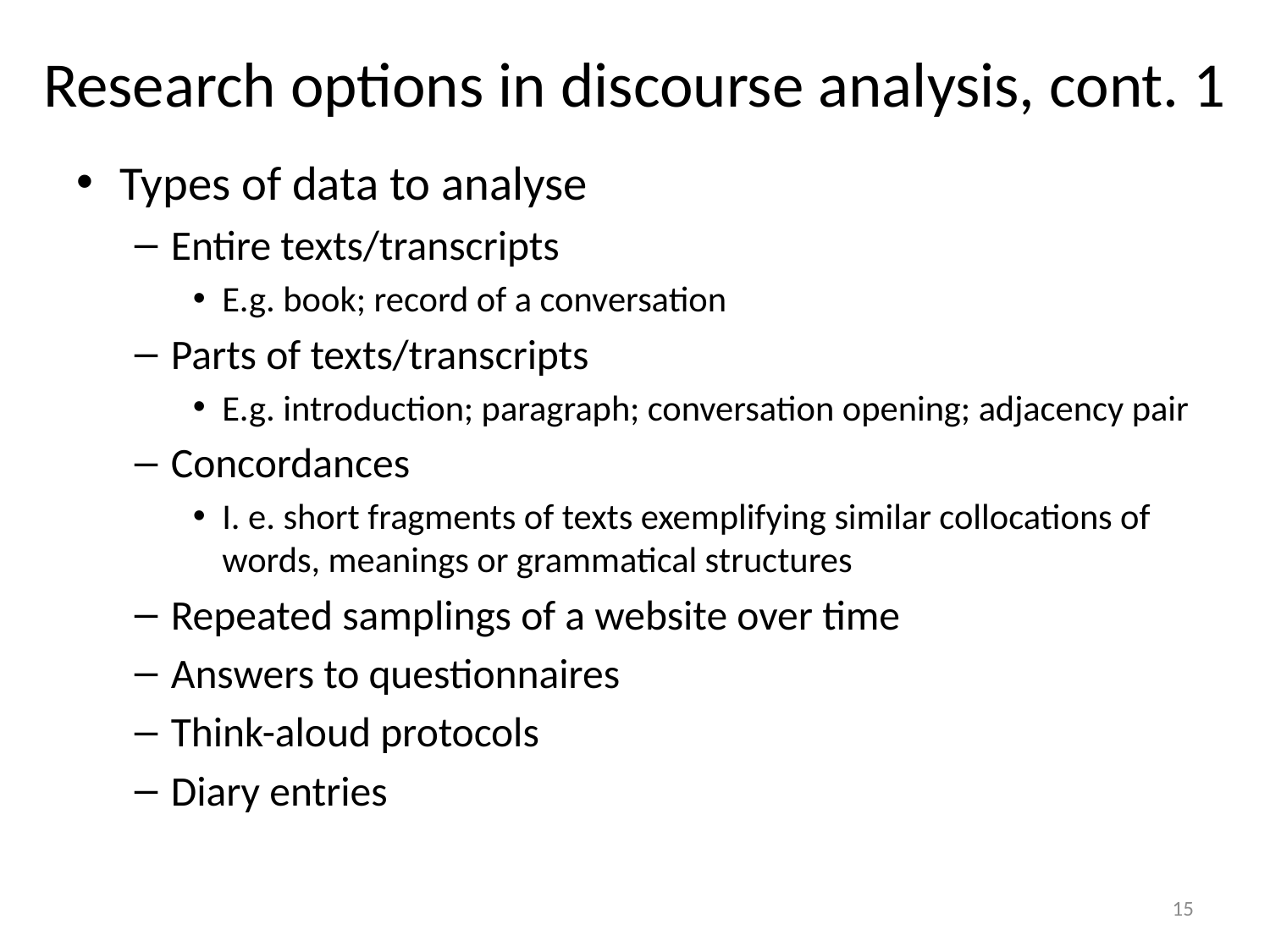

# Research options in discourse analysis, cont. 1
Types of data to analyse
Entire texts/transcripts
E.g. book; record of a conversation
Parts of texts/transcripts
E.g. introduction; paragraph; conversation opening; adjacency pair
Concordances
I. e. short fragments of texts exemplifying similar collocations of words, meanings or grammatical structures
Repeated samplings of a website over time
Answers to questionnaires
Think-aloud protocols
Diary entries

15